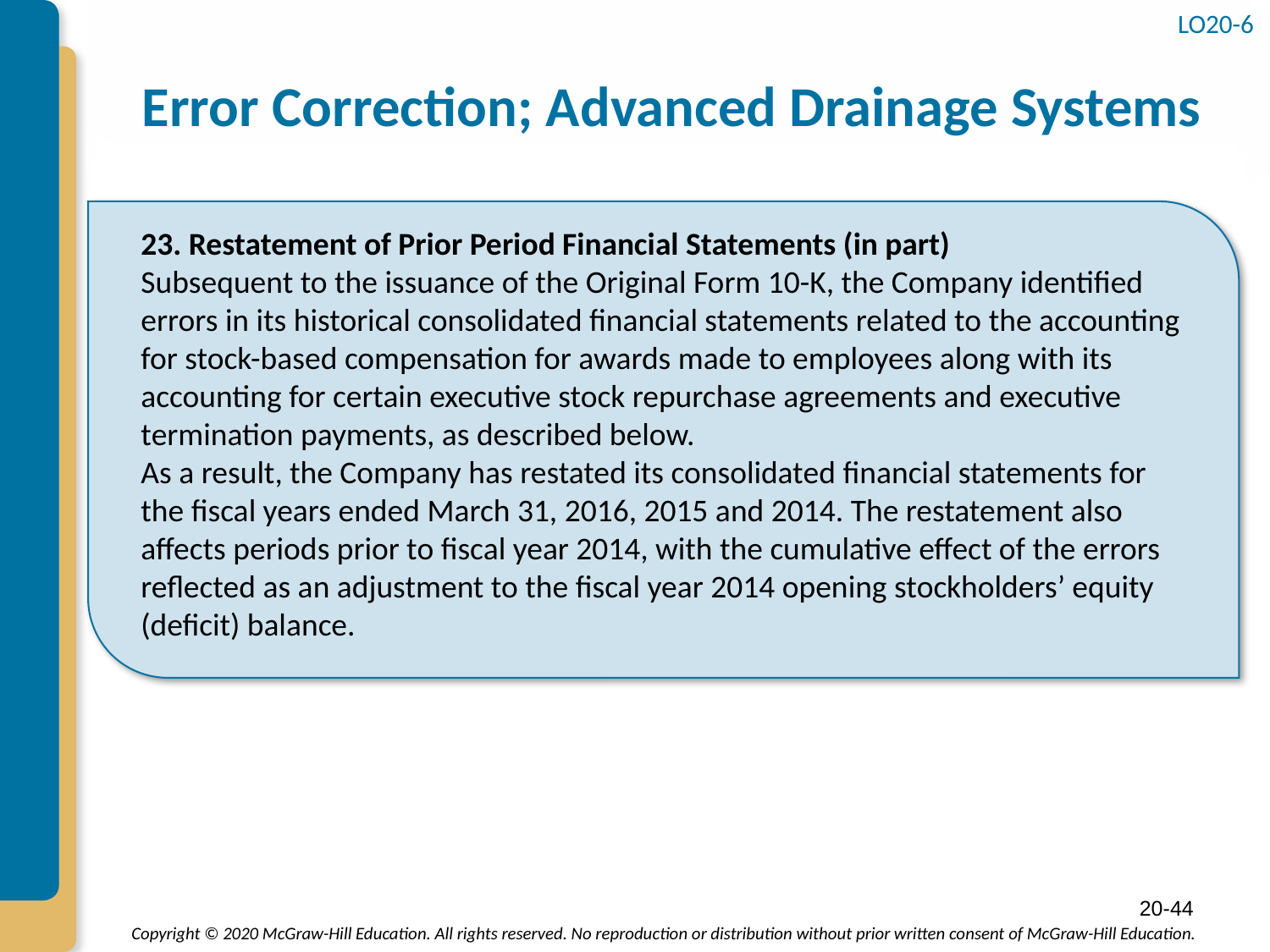

LO20-6
# Error Correction; Advanced Drainage Systems

23. Restatement of Prior Period Financial Statements (in part)
Subsequent to the issuance of the Original Form 10-K, the Company identified errors in its historical consolidated financial statements related to the accounting for stock-based compensation for awards made to employees along with its accounting for certain executive stock repurchase agreements and executive termination payments, as described below.
As a result, the Company has restated its consolidated financial statements for the fiscal years ended March 31, 2016, 2015 and 2014. The restatement also affects periods prior to fiscal year 2014, with the cumulative effect of the errors reflected as an adjustment to the fiscal year 2014 opening stockholders’ equity (deficit) balance.
20-44